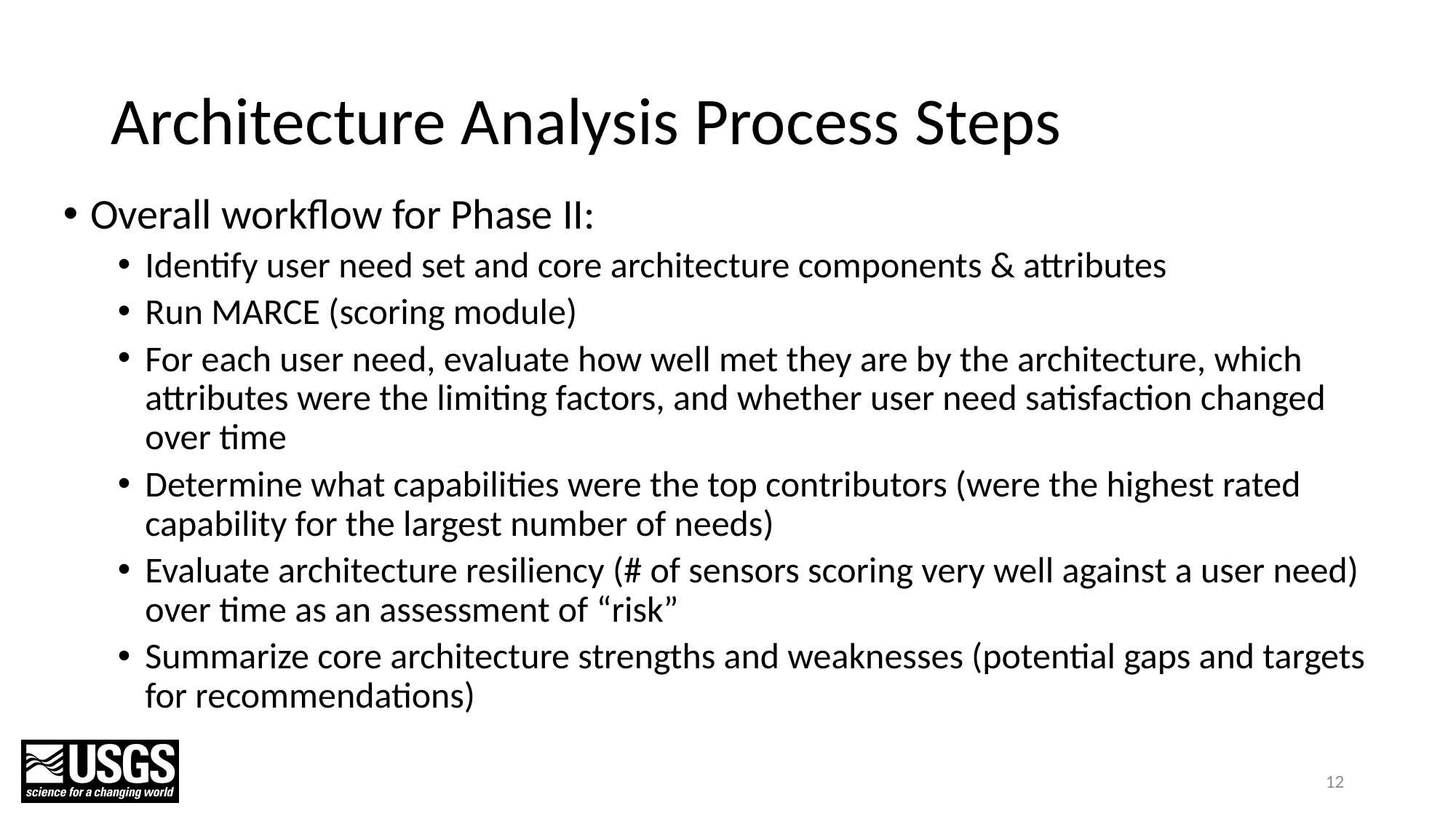

# Architecture Analysis Process Steps
Overall workflow for Phase II:
Identify user need set and core architecture components & attributes
Run MARCE (scoring module)
For each user need, evaluate how well met they are by the architecture, which attributes were the limiting factors, and whether user need satisfaction changed over time
Determine what capabilities were the top contributors (were the highest rated capability for the largest number of needs)
Evaluate architecture resiliency (# of sensors scoring very well against a user need) over time as an assessment of “risk”
Summarize core architecture strengths and weaknesses (potential gaps and targets for recommendations)
12